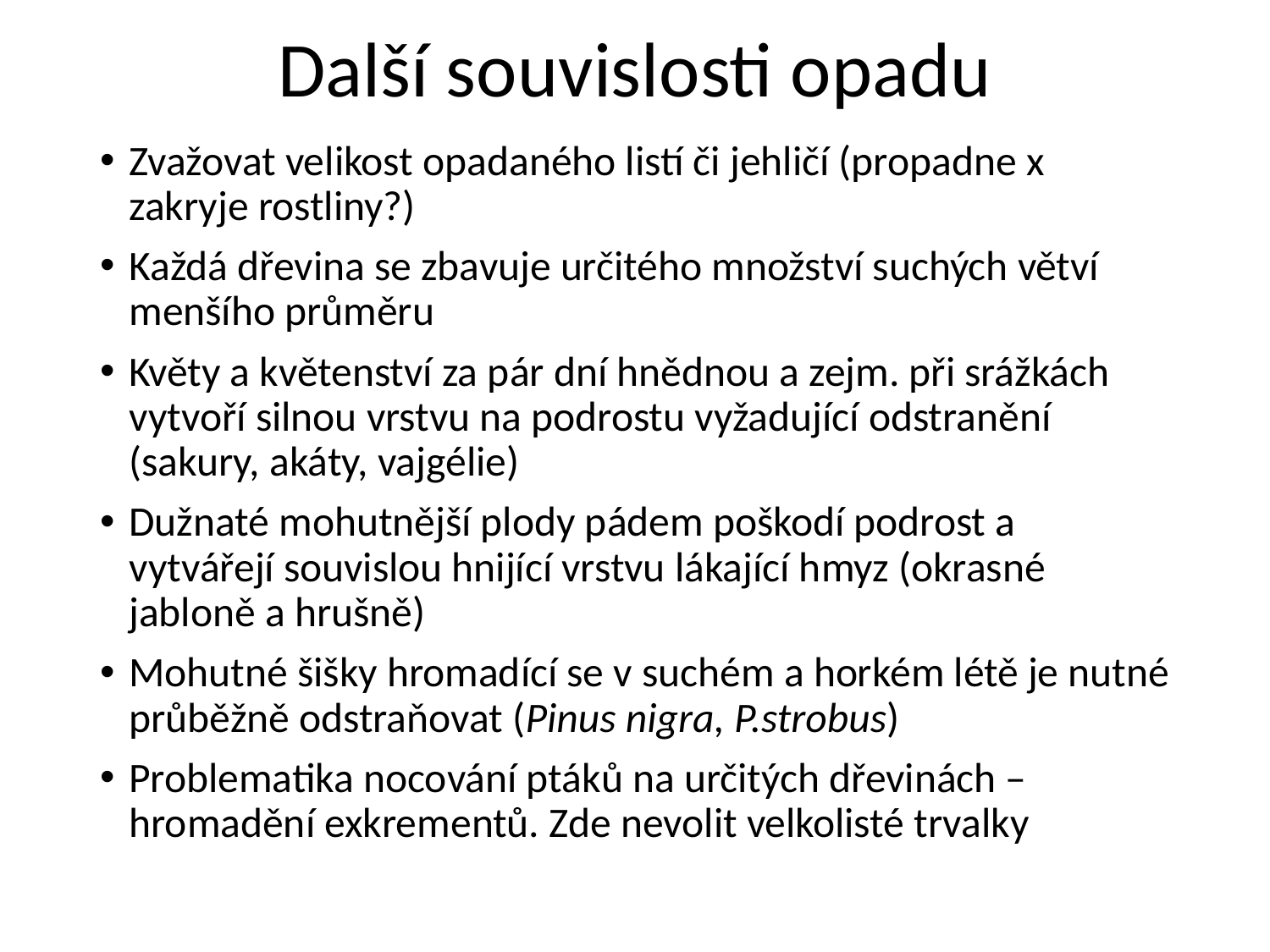

# Další souvislosti opadu
Zvažovat velikost opadaného listí či jehličí (propadne x zakryje rostliny?)
Každá dřevina se zbavuje určitého množství suchých větví menšího průměru
Květy a květenství za pár dní hnědnou a zejm. při srážkách vytvoří silnou vrstvu na podrostu vyžadující odstranění (sakury, akáty, vajgélie)
Dužnaté mohutnější plody pádem poškodí podrost a vytvářejí souvislou hnijící vrstvu lákající hmyz (okrasné jabloně a hrušně)
Mohutné šišky hromadící se v suchém a horkém létě je nutné průběžně odstraňovat (Pinus nigra, P.strobus)
Problematika nocování ptáků na určitých dřevinách – hromadění exkrementů. Zde nevolit velkolisté trvalky